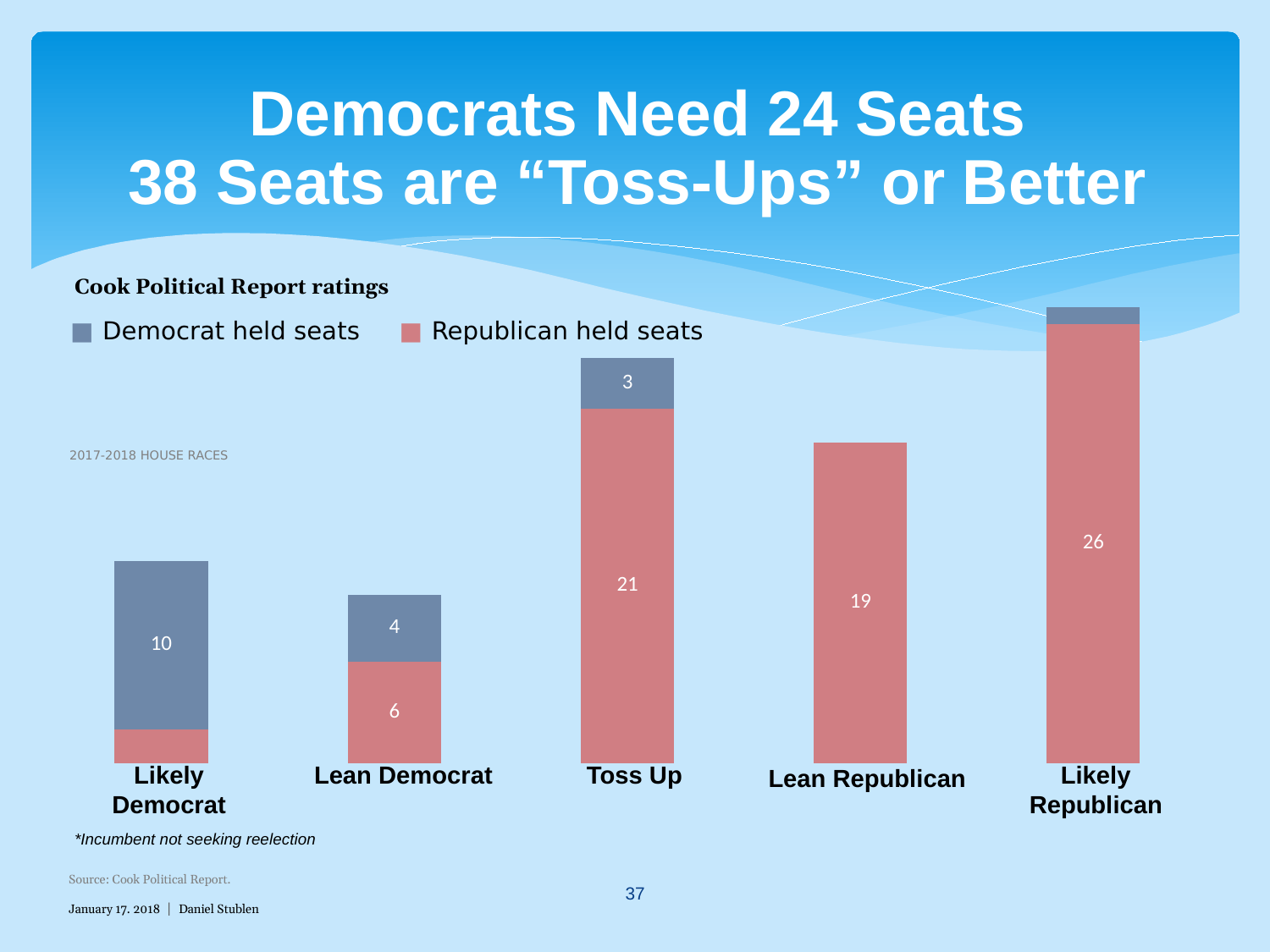

Democrats Need 24 Seats
38 Seats are “Toss-Ups” or Better

### Chart

| Category | Republicans | Democrats |
|---|---|---|
| Likely Republican | 26.0 | 1.0 |
| Lean Republican | 19.0 | 0.0 |
| Toss up | 21.0 | 3.0 |
| Lean Democrat | 6.0 | 4.0 |
| Likely Democrat | 2.0 | 10.0 |
Cook Political Report ratings
■ Democrat held seats     ■ Republican held seats
2017-2018 HOUSE RACES
Likely Democrat

Lean Democrat
Toss Up
Lean Republican

Likely Republican
*Incumbent not seeking reelection
Source: Cook Political Report.
37
January 17. 2018  |  Daniel Stublen